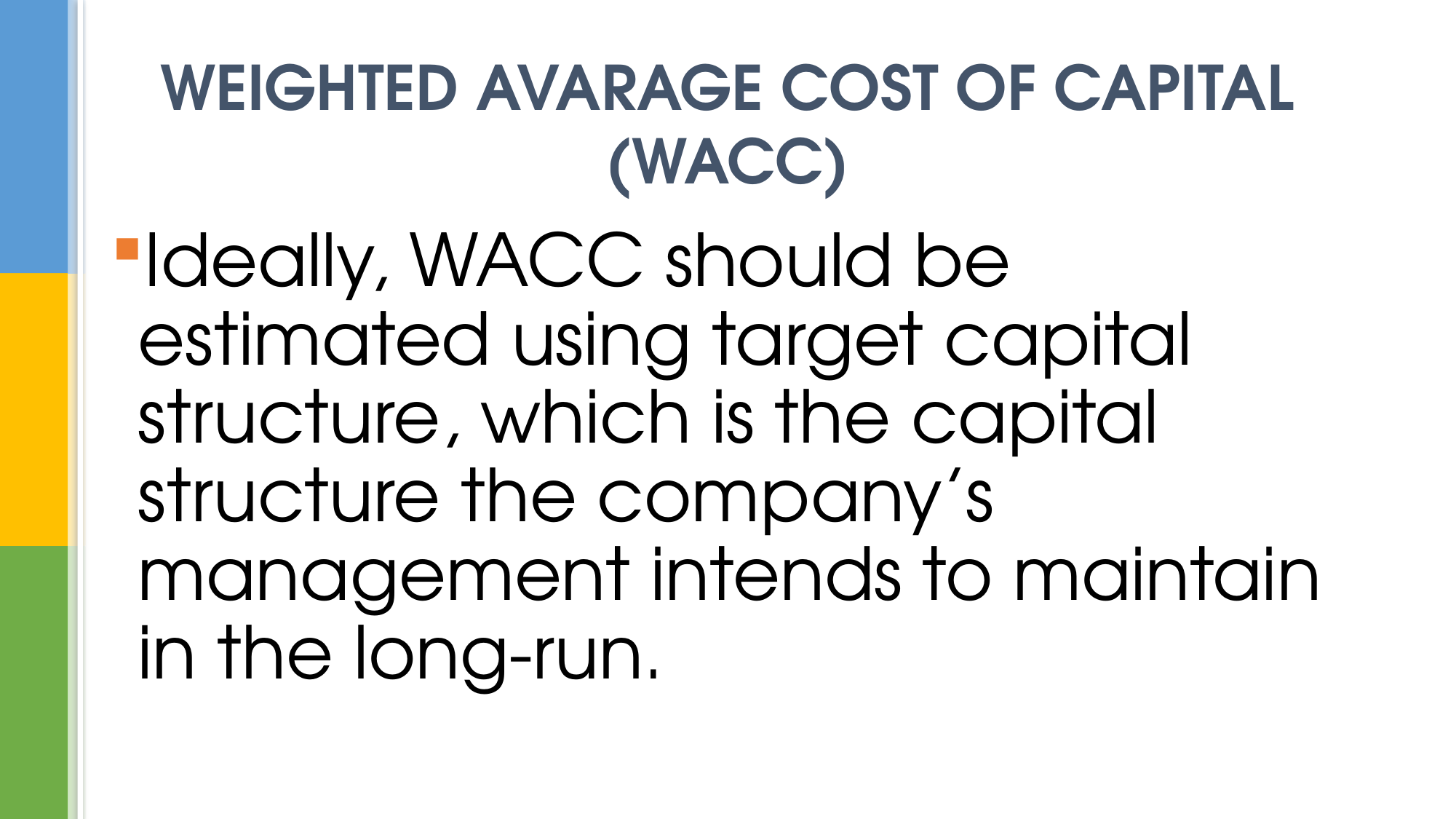

# WEIGHTED AVARAGE COST OF CAPITAL (WACC)
Ideally, WACC should be estimated using target capital structure, which is the capital structure the company’s management intends to maintain in the long-run.